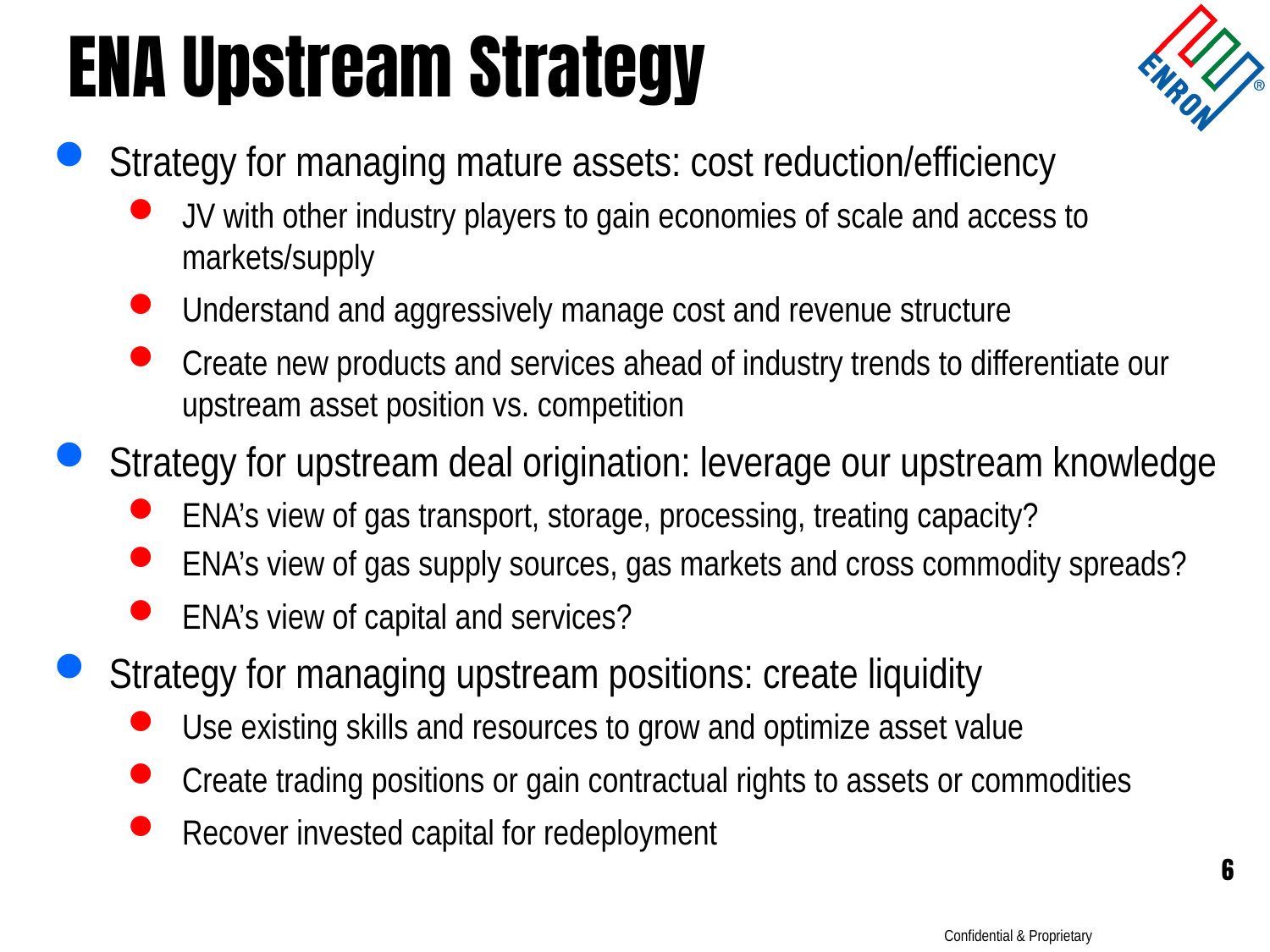

# ENA Upstream Strategy
Strategy for managing mature assets: cost reduction/efficiency
JV with other industry players to gain economies of scale and access to markets/supply
Understand and aggressively manage cost and revenue structure
Create new products and services ahead of industry trends to differentiate our upstream asset position vs. competition
Strategy for upstream deal origination: leverage our upstream knowledge
ENA’s view of gas transport, storage, processing, treating capacity?
ENA’s view of gas supply sources, gas markets and cross commodity spreads?
ENA’s view of capital and services?
Strategy for managing upstream positions: create liquidity
Use existing skills and resources to grow and optimize asset value
Create trading positions or gain contractual rights to assets or commodities
Recover invested capital for redeployment